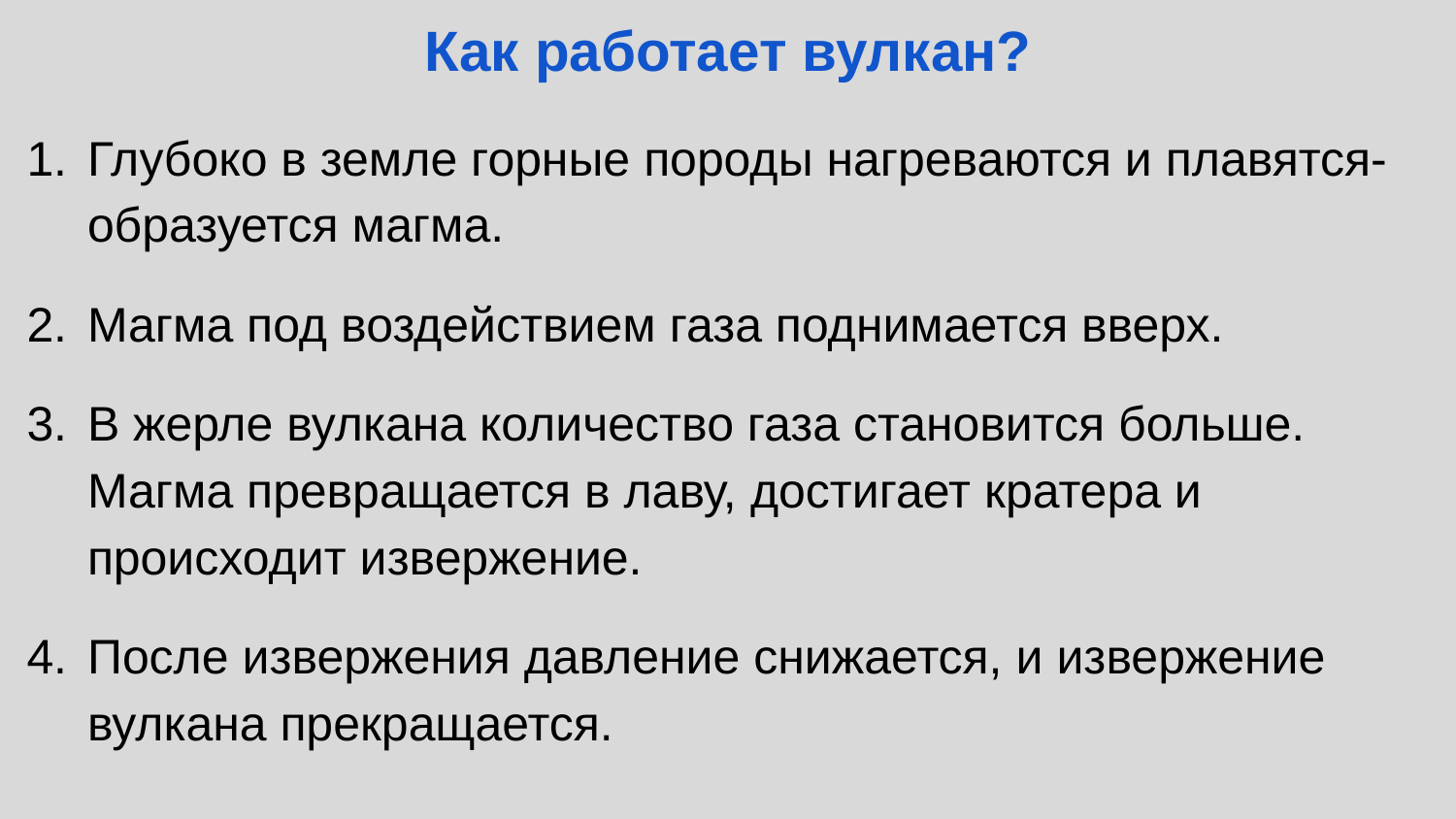

# Как работает вулкан?
Глубоко в земле горные породы нагреваются и плавятся-образуется магма.
Магма под воздействием газа поднимается вверх.
В жерле вулкана количество газа становится больше. Магма превращается в лаву, достигает кратера и происходит извержение.
После извержения давление снижается, и извержение вулкана прекращается.